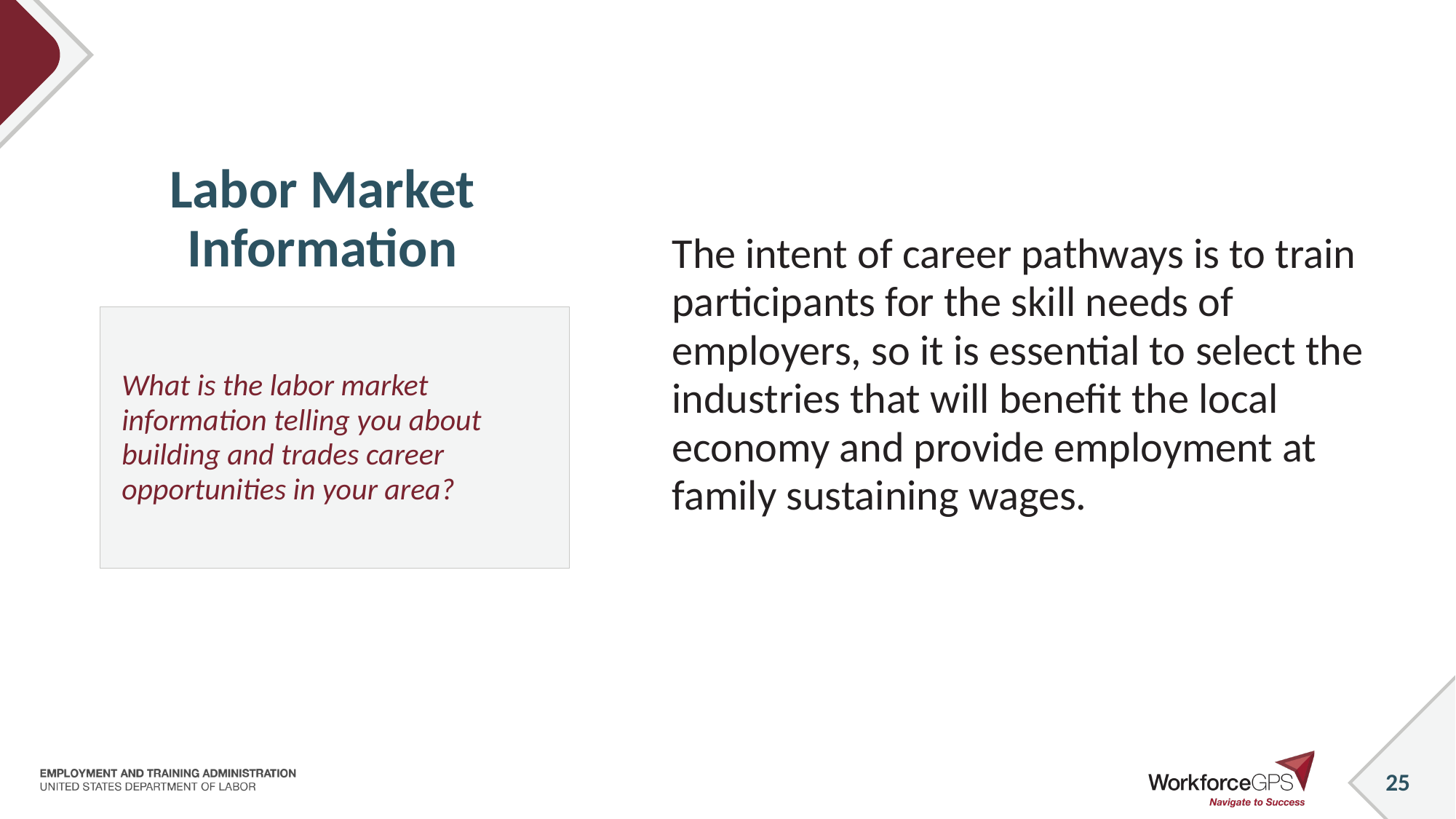

# Labor Market Information
The intent of career pathways is to train participants for the skill needs of employers, so it is essential to select the industries that will benefit the local economy and provide employment at family sustaining wages.

What is the labor market information telling you about building and trades career opportunities in your area?
25